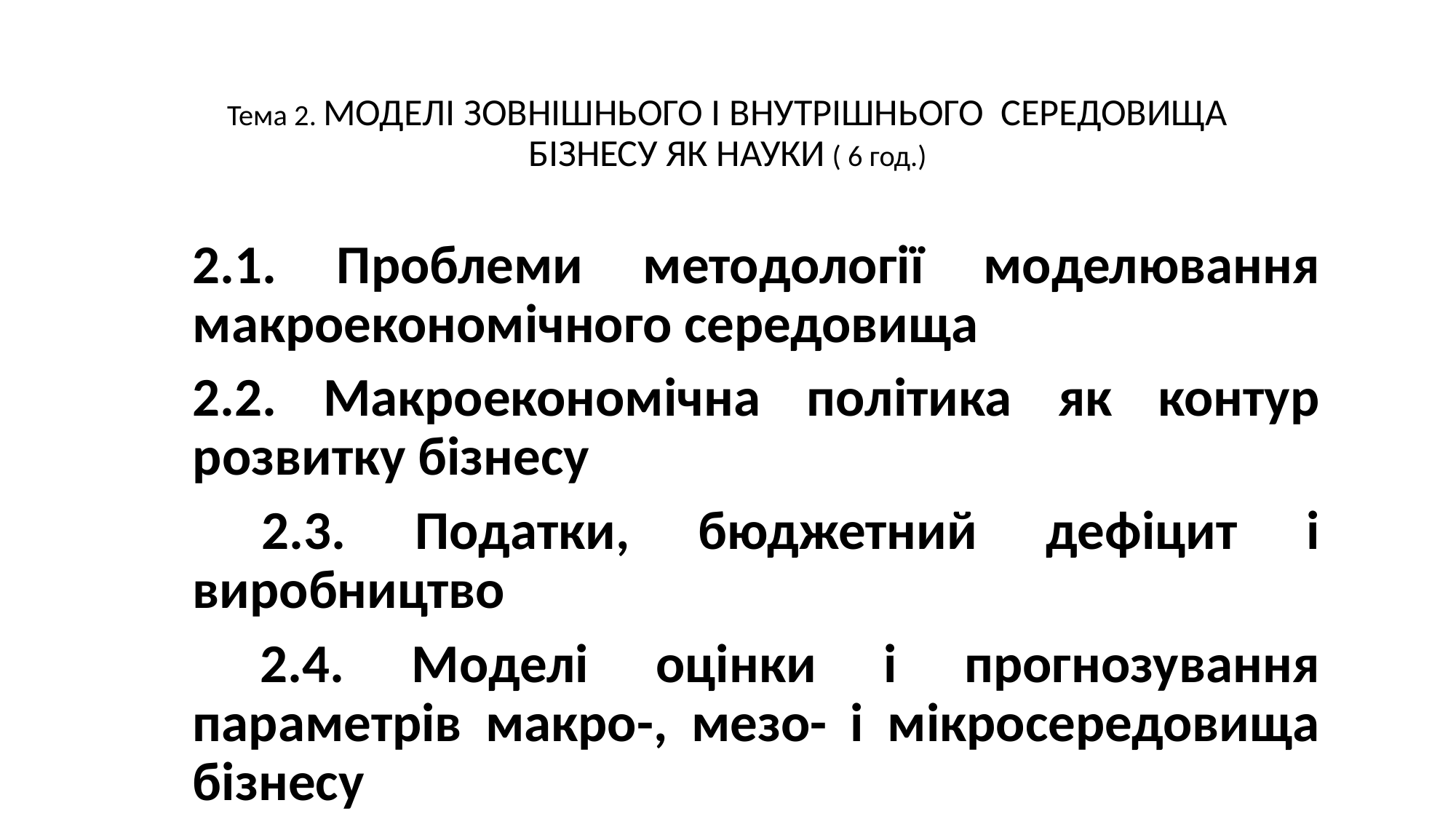

# Тема 2. МОДЕЛІ ЗОВНІШНЬОГО І ВНУТРІШНЬОГО  СЕРЕДОВИЩА БІЗНЕСУ ЯК НАУКИ ( 6 год.)
2.1. Проблеми методології моделювання макроекономічного середовища
2.2. Макроекономічна політика як контур розвитку бізнесу
 2.3. Податки, бюджетний дефіцит і виробництво
 2.4. Моделі оцінки і прогнозування параметрів макро-, мезо- і мікросередовища бізнесу